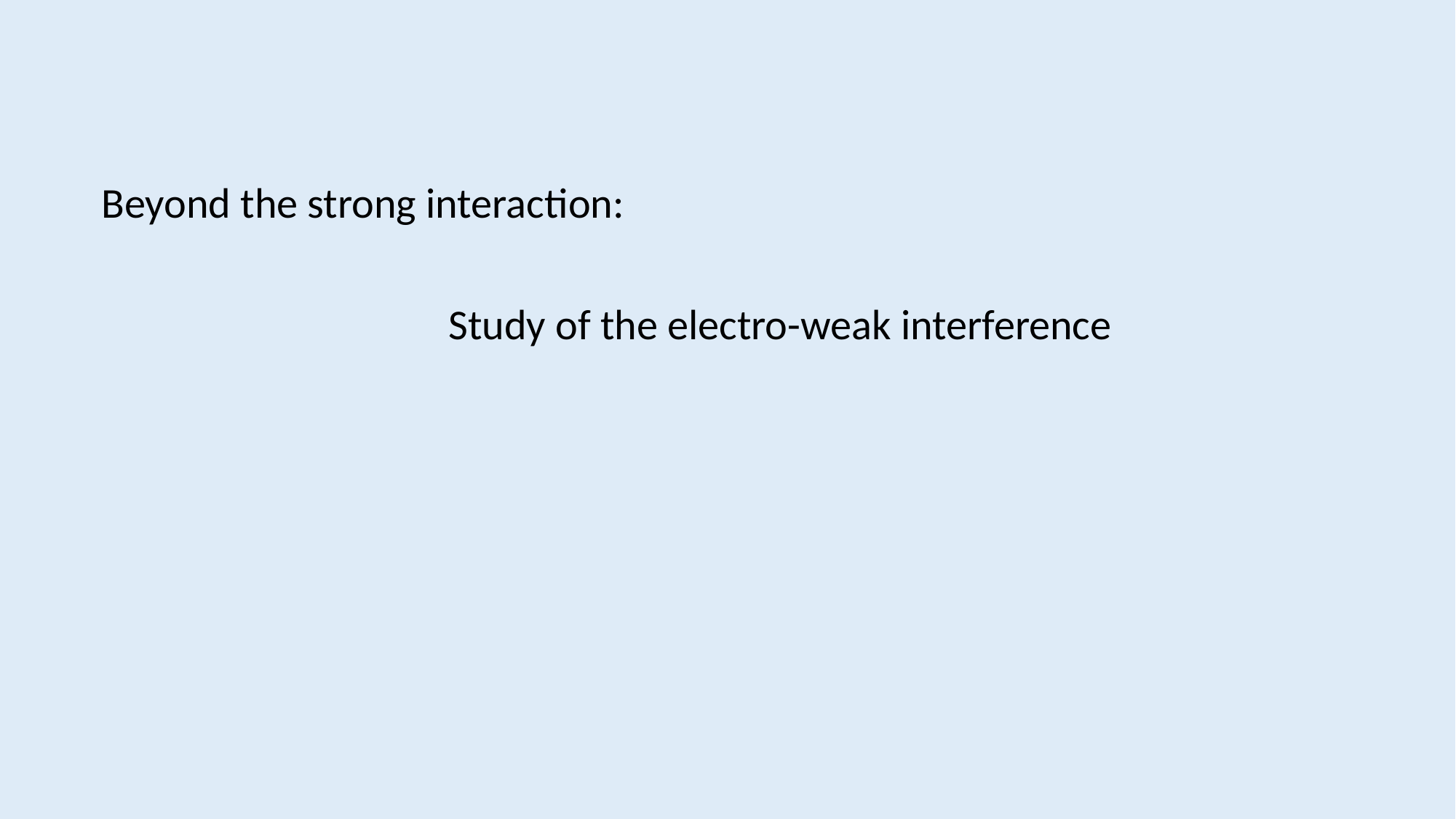

Beyond the strong interaction:

                                    Study of the electro-weak interference